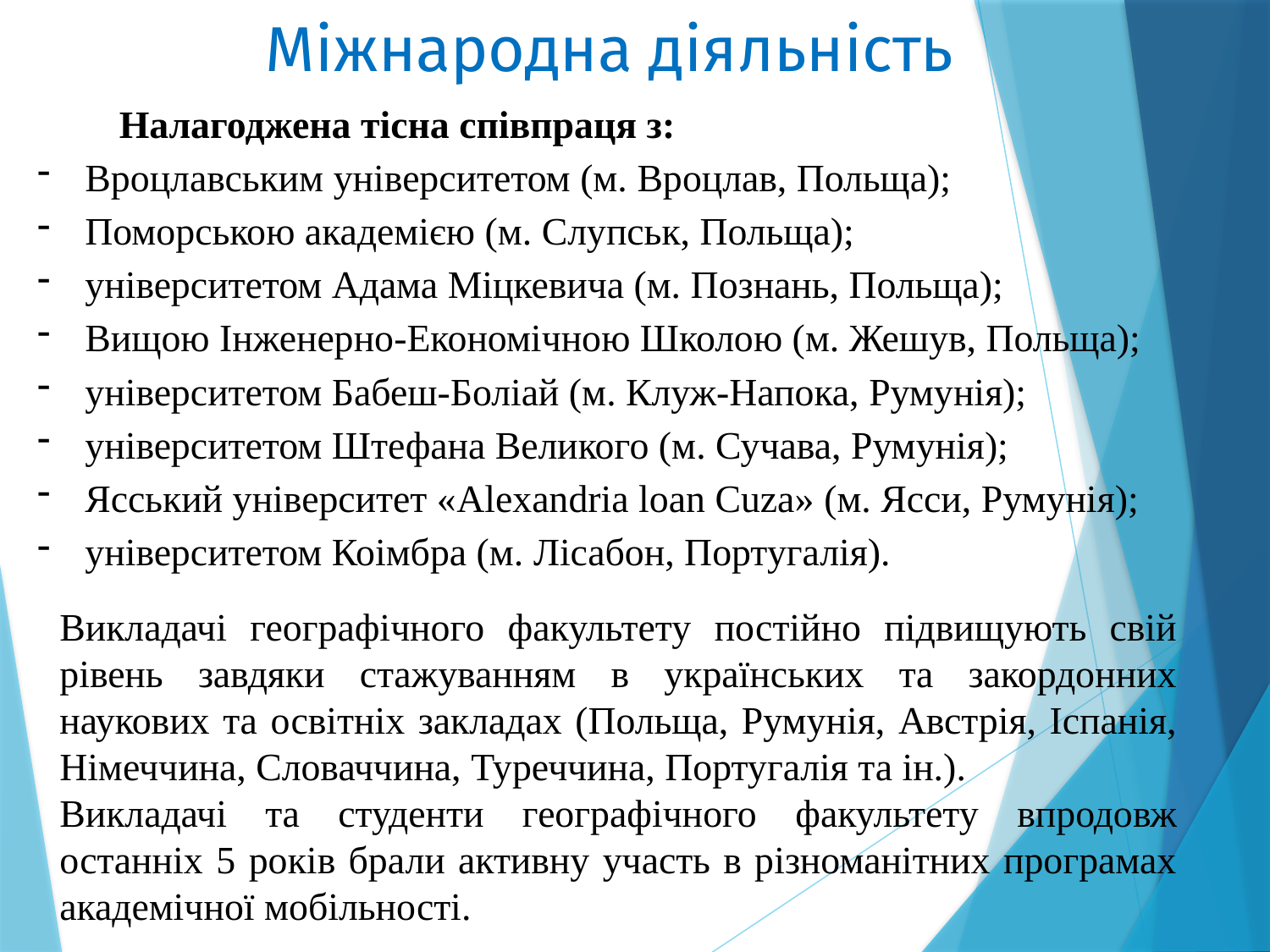

# Міжнародна діяльність
Налагоджена тісна співпраця з:
Вроцлавським університетом (м. Вроцлав, Польща);
Поморською академією (м. Слупськ, Польща);
університетом Адама Міцкевича (м. Познань, Польща);
Вищою Інженерно-Економічною Школою (м. Жешув, Польща);
університетом Бабеш-Боліай (м. Клуж-Напока, Румунія);
університетом Штефана Великого (м. Сучава, Румунія);
Ясський університет «Alexandria loan Cuza» (м. Ясси, Румунія);
університетом Коімбра (м. Лісабон, Португалія).
Викладачі географічного факультету постійно підвищують свій рівень завдяки стажуванням в українських та закордонних наукових та освітніх закладах (Польща, Румунія, Австрія, Іспанія, Німеччина, Словаччина, Туреччина, Португалія та ін.).
Викладачі та студенти географічного факультету впродовж останніх 5 років брали активну участь в різноманітних програмах академічної мобільності.